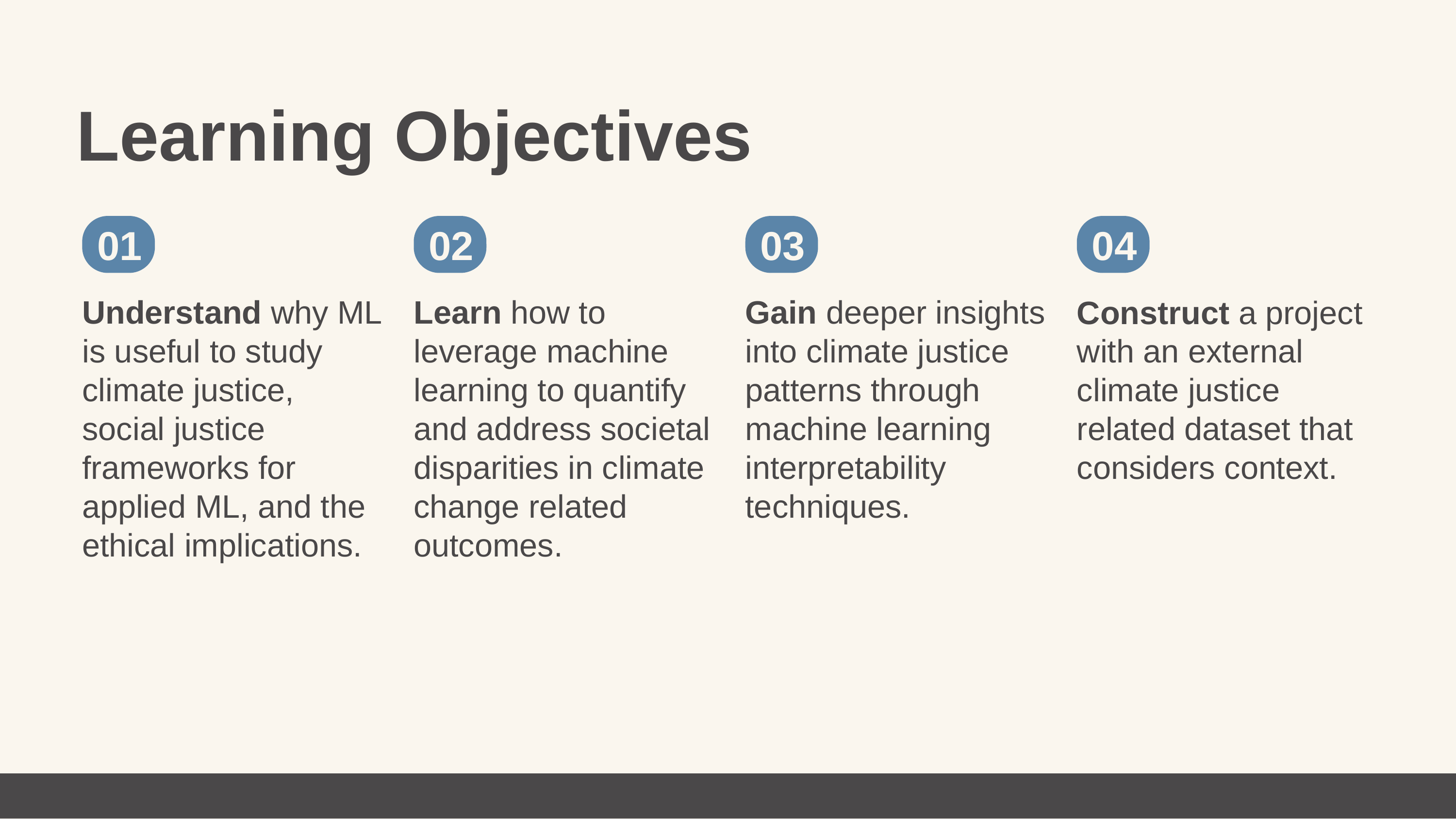

Learning Objectives

01

02

03

04
Understand why ML is useful to study climate justice, social justice frameworks for applied ML, and the ethical implications.
Learn how to leverage machine learning to quantify and address societal disparities in climate change related outcomes.
Gain deeper insights into climate justice patterns through machine learning interpretability techniques.
Construct a project with an external climate justice related dataset that considers context.